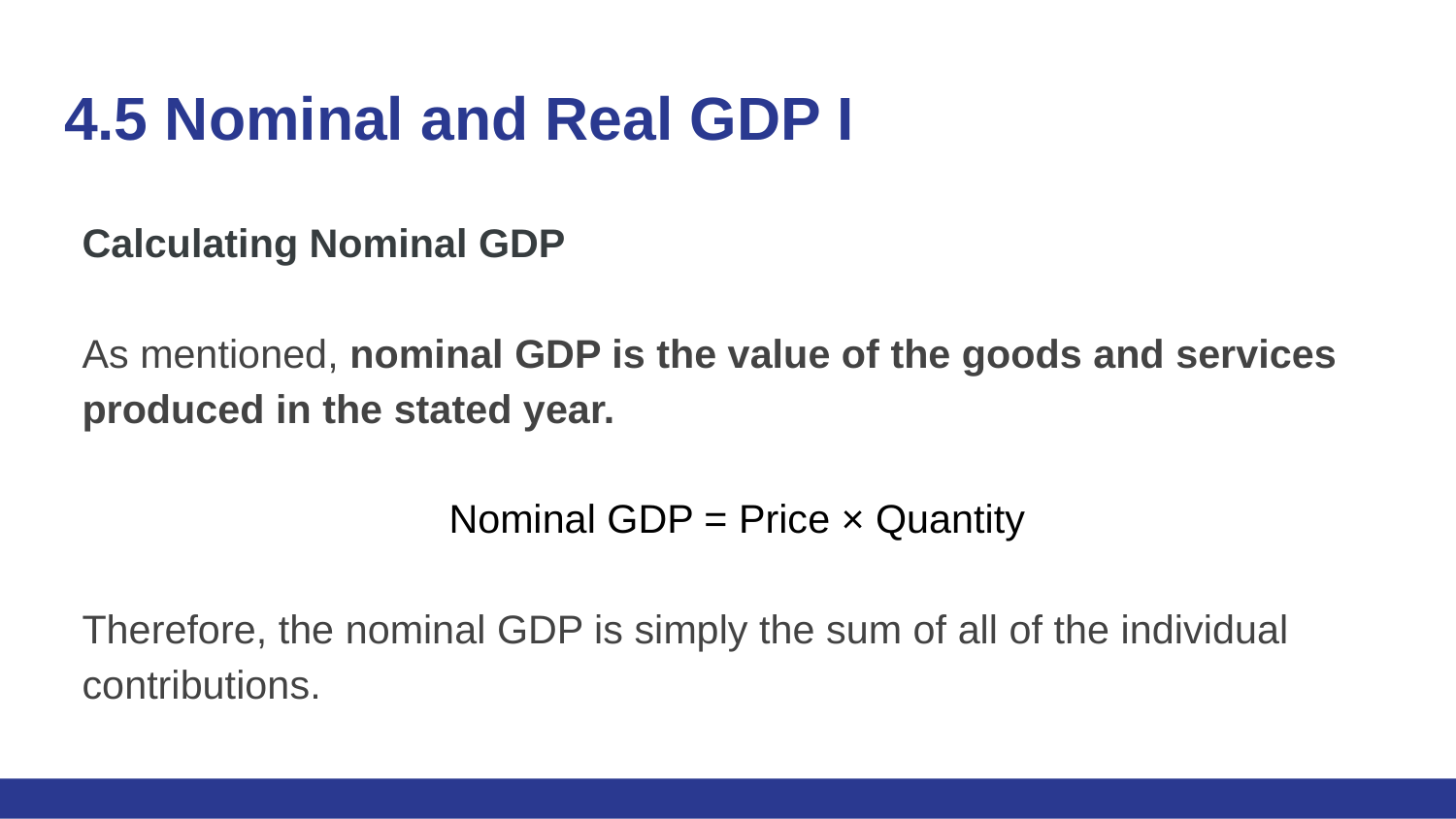

# 4.5 Nominal and Real GDP I
Calculating Nominal GDP

As mentioned, nominal GDP is the value of the goods and services produced in the stated year.

Nominal GDP = Price × Quantity

Therefore, the nominal GDP is simply the sum of all of the individual contributions.